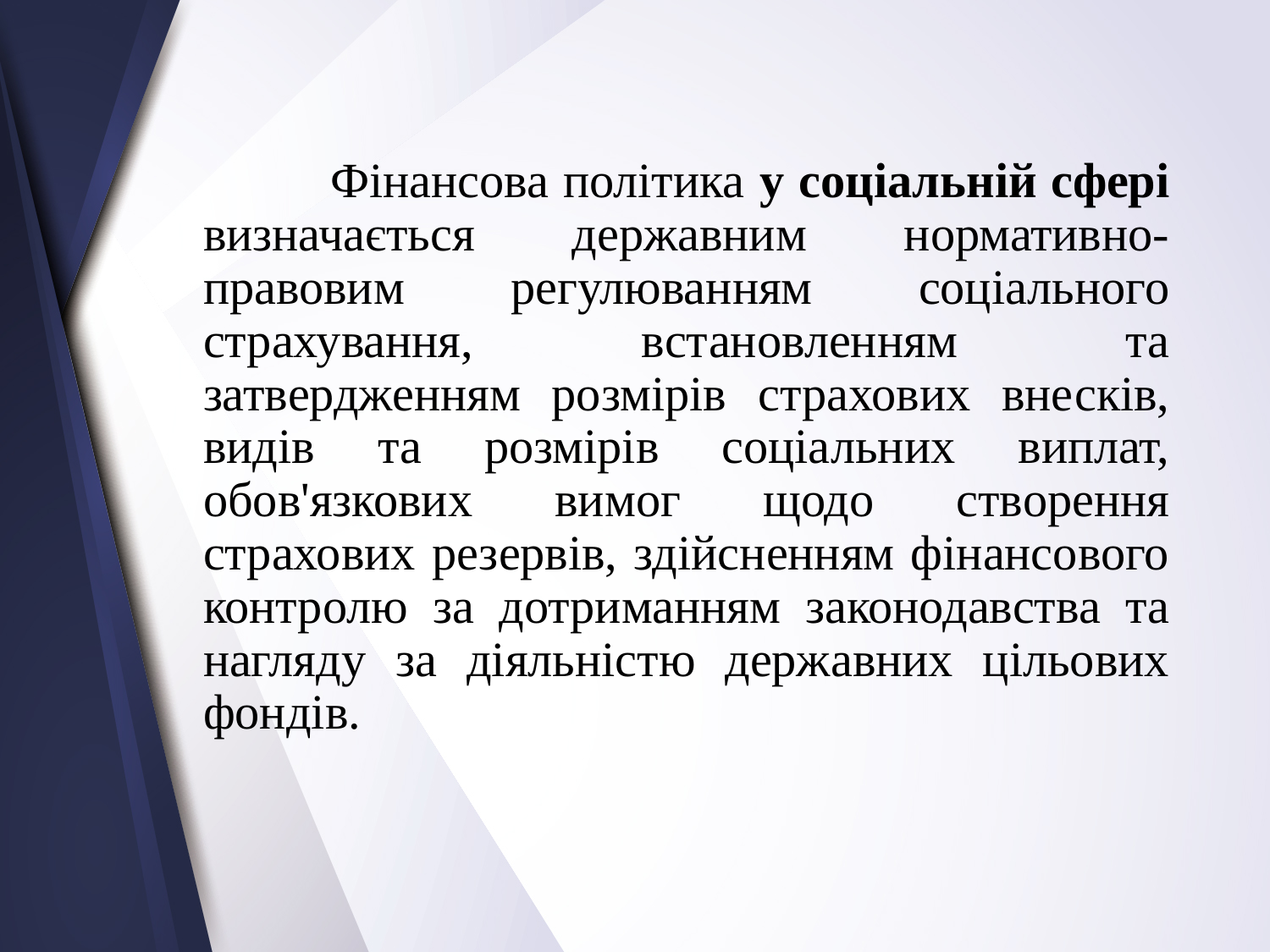

Фінансова політика у соціальній сфері визначається державним нормативно-правовим регулюванням соціального страхування, встановленням та затвердженням розмірів страхових внесків, видів та розмірів соціальних виплат, обов'язкових вимог щодо створення страхових резервів, здійсненням фінансового контролю за дотриманням законодавства та нагляду за діяльністю державних цільових фондів.